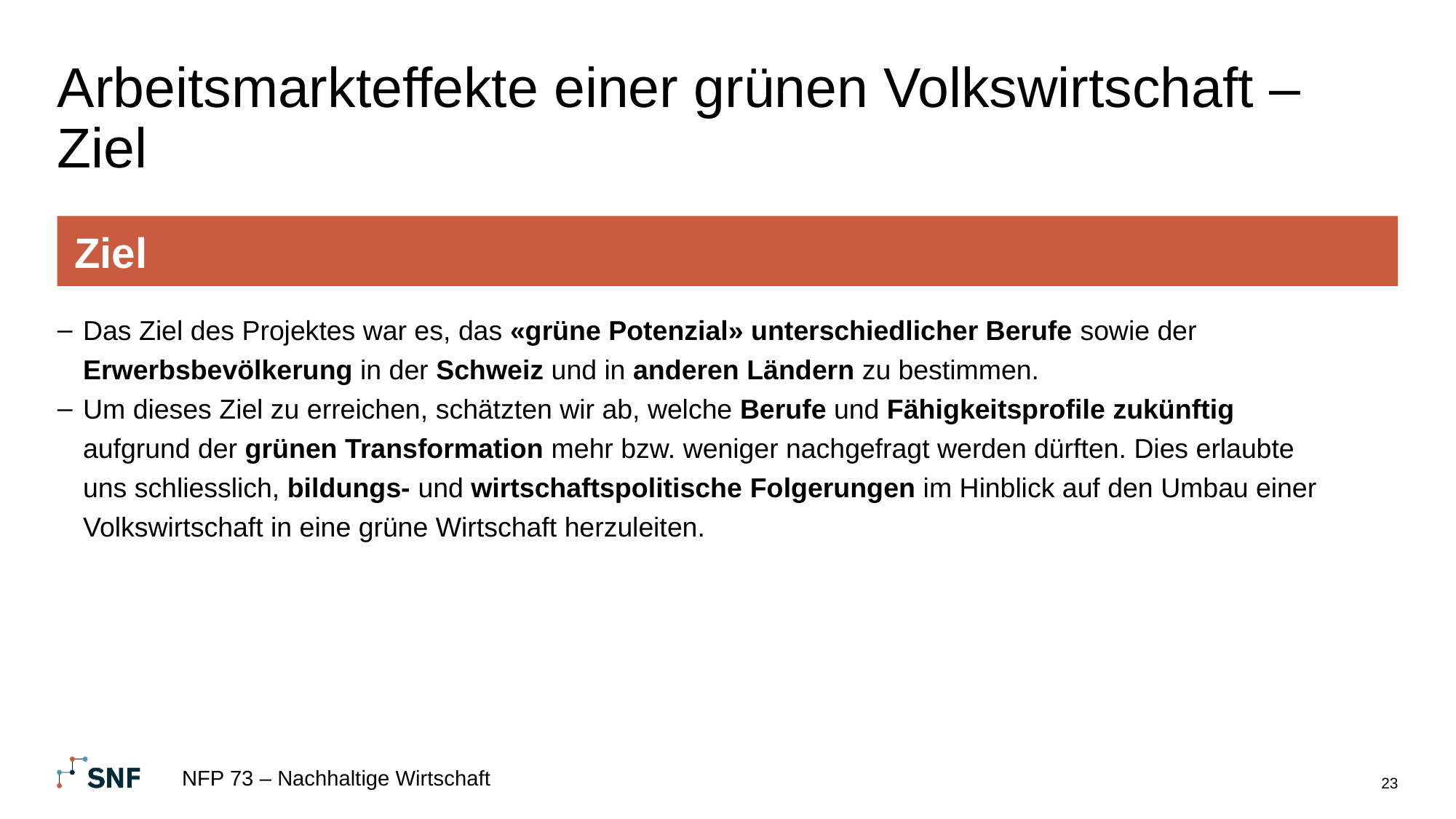

# Arbeitsmarkteffekte einer grünen Volkswirtschaft – Ziel
Ziel
Das Ziel des Projektes war es, das «grüne Potenzial» unterschiedlicher Berufe sowie der Erwerbsbevölkerung in der Schweiz und in anderen Ländern zu bestimmen.
Um dieses Ziel zu erreichen, schätzten wir ab, welche Berufe und Fähigkeitsprofile zukünftig aufgrund der grünen Transformation mehr bzw. weniger nachgefragt werden dürften. Dies erlaubte uns schliesslich, bildungs- und wirtschaftspolitische Folgerungen im Hinblick auf den Umbau einer Volkswirtschaft in eine grüne Wirtschaft herzuleiten.

NFP 73 – Nachhaltige Wirtschaft
23